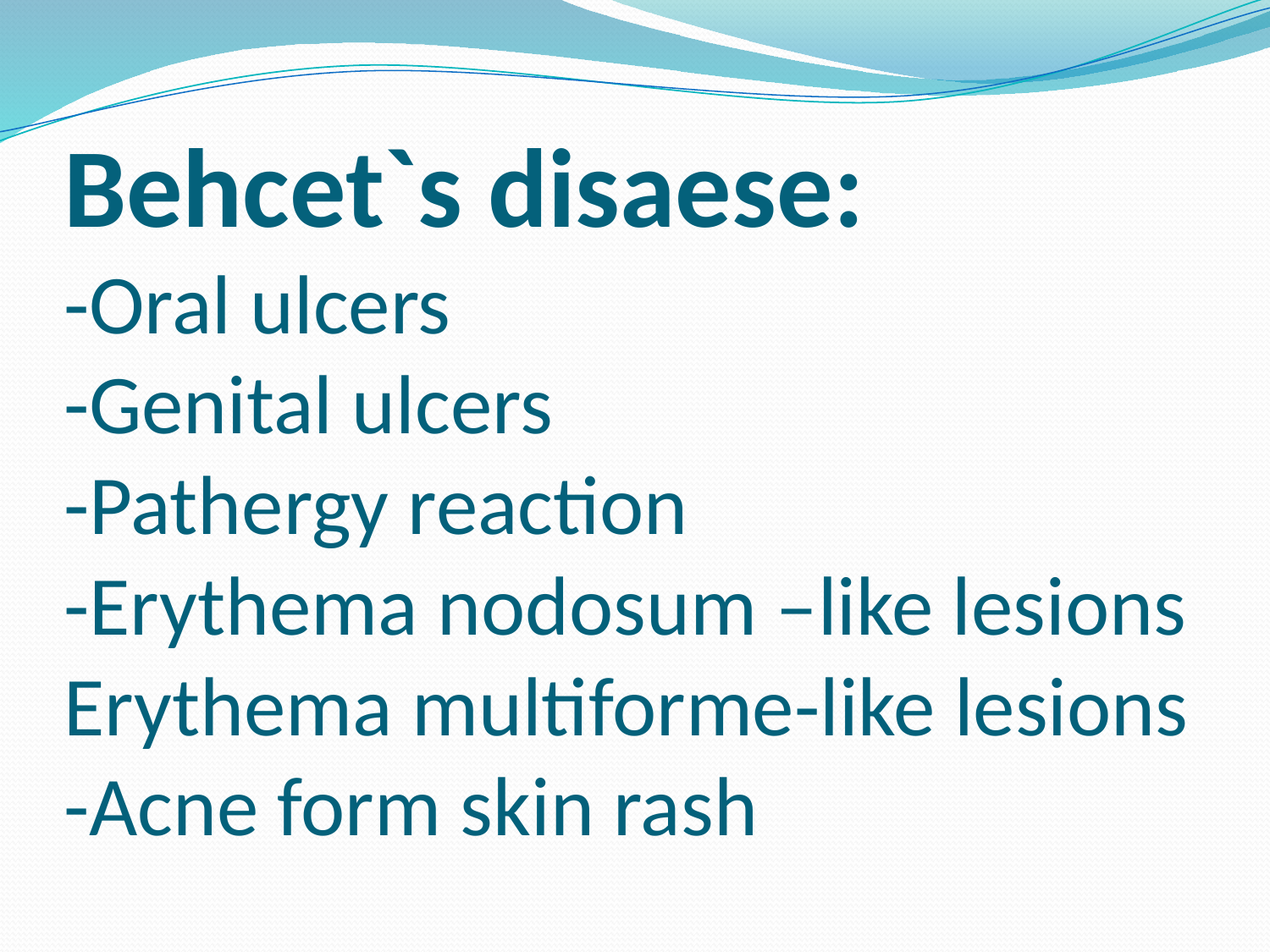

# Behcet`s disaese: -Oral ulcers -Genital ulcers -Pathergy reaction -Erythema nodosum –like lesions Erythema multiforme-like lesions -Acne form skin rash